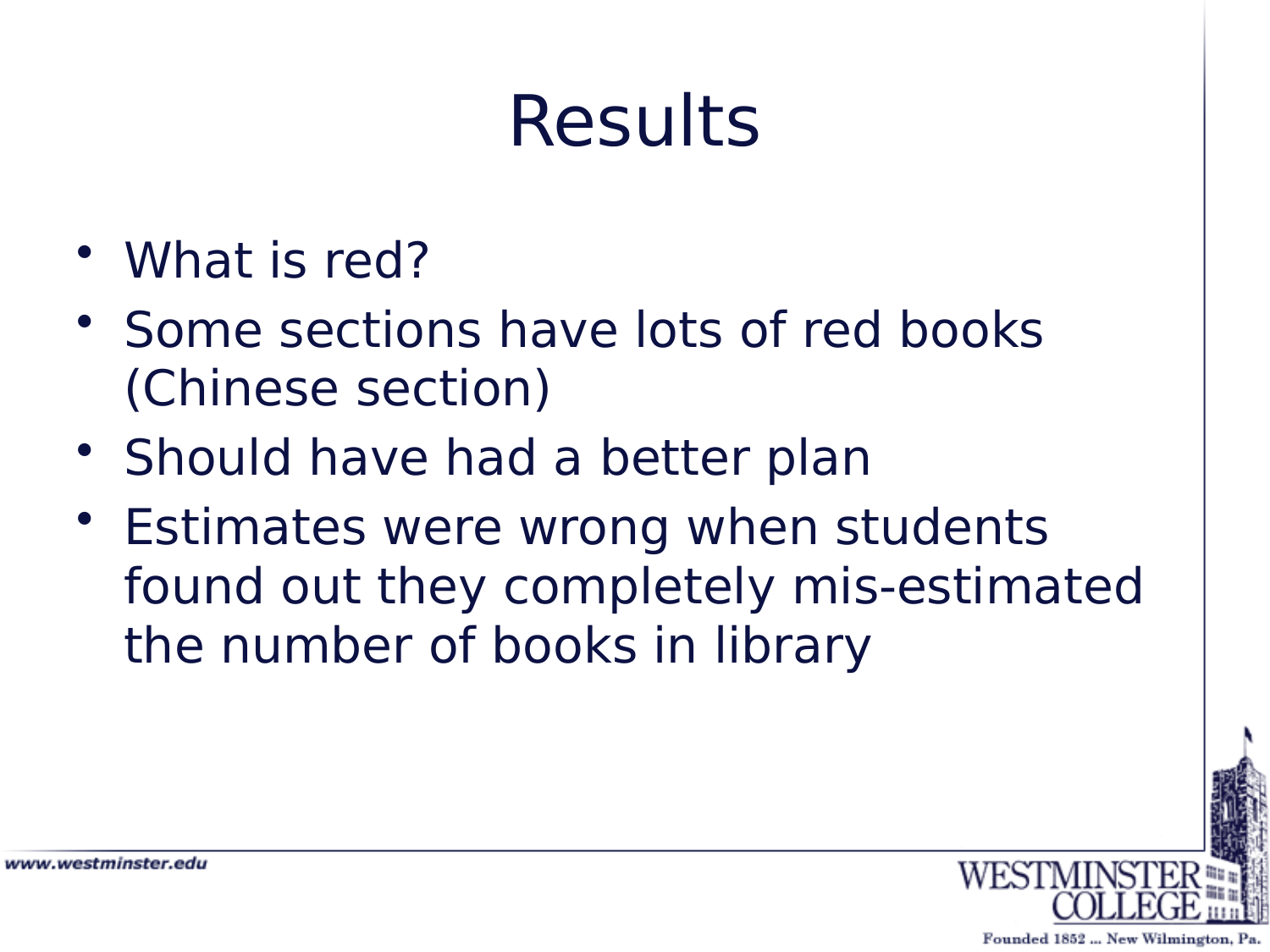

# Results
What is red?
Some sections have lots of red books (Chinese section)
Should have had a better plan
Estimates were wrong when students found out they completely mis-estimated the number of books in library